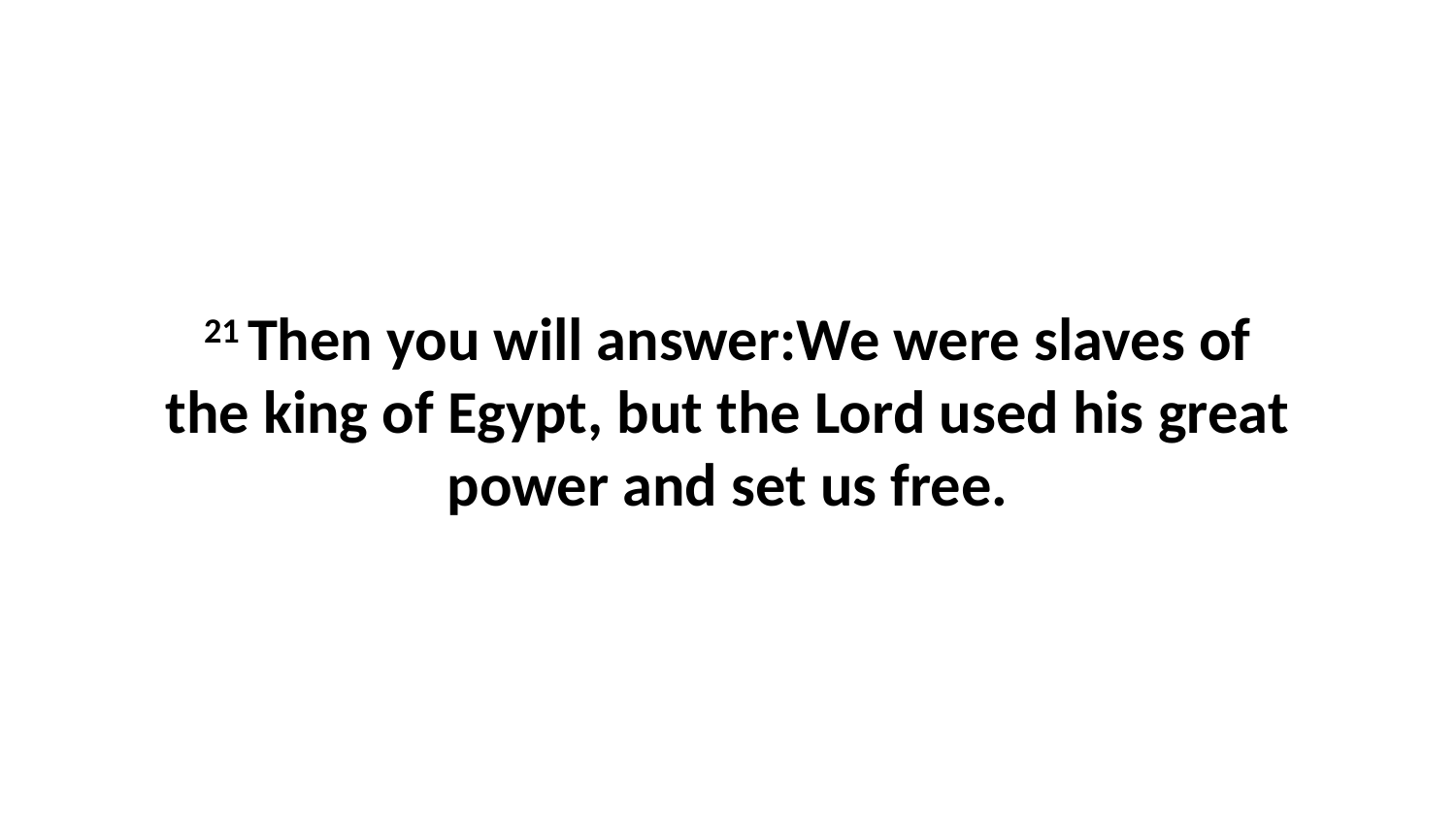

21 Then you will answer:We were slaves of the king of Egypt, but the Lord used his great power and set us free.